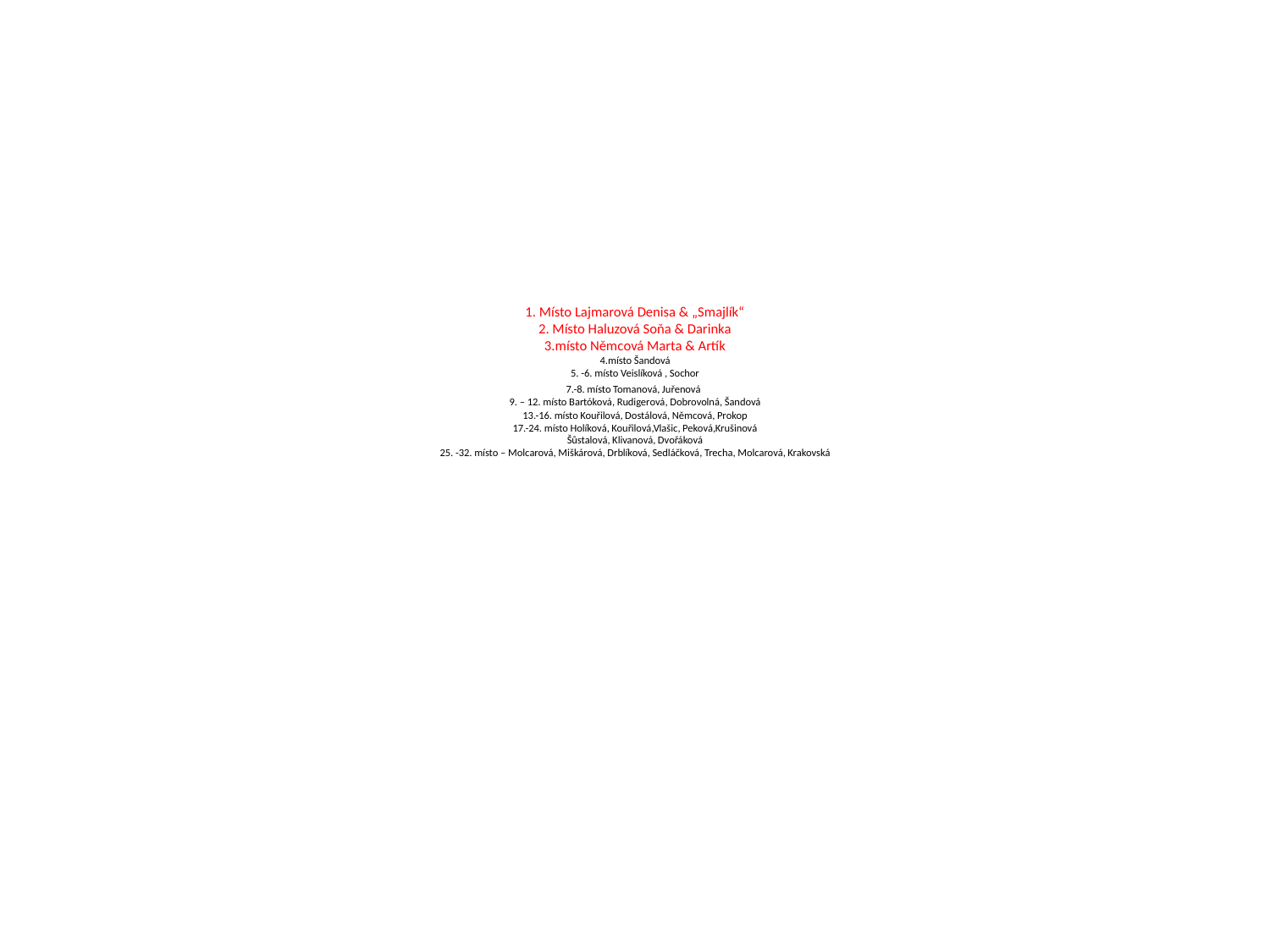

# 1. Místo Lajmarová Denisa & „Smajlík“ 2. Místo Haluzová Soňa & Darinka 3.místo Němcová Marta & Artík 4.místo Šandová 5. -6. místo Veislíková , Sochor 7.-8. místo Tomanová, Juřenová 9. – 12. místo Bartóková, Rudigerová, Dobrovolná, Šandová 13.-16. místo Kouřilová, Dostálová, Němcová, Prokop 17.-24. místo Holíková, Kouřilová,Vlašic, Peková,Krušinová Šůstalová, Klivanová, Dvořáková 25. -32. místo – Molcarová, Miškárová, Drblíková, Sedláčková, Trecha, Molcarová, Krakovská